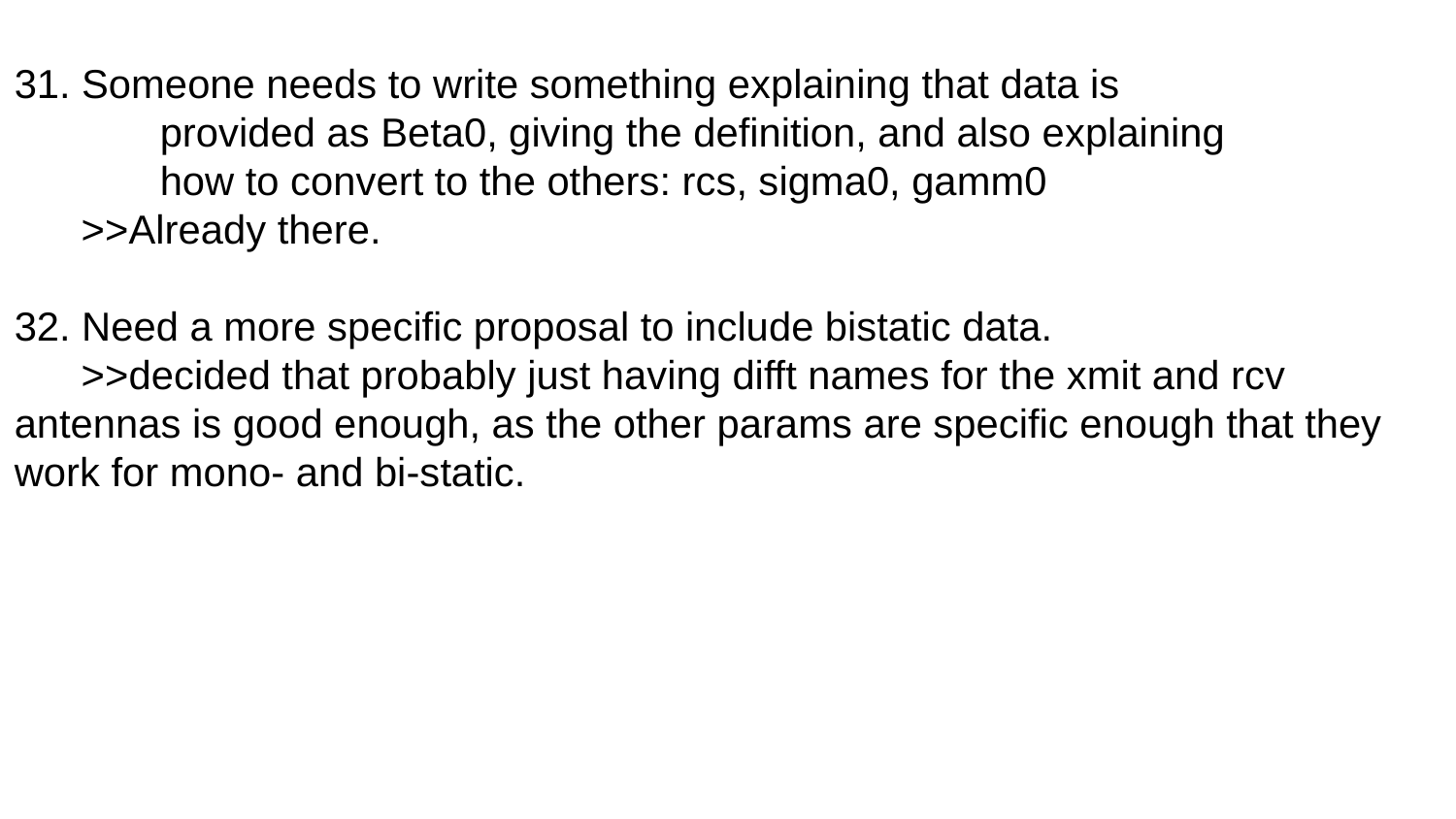

31. Someone needs to write something explaining that data is
	provided as Beta0, giving the definition, and also explaining
	how to convert to the others: rcs, sigma0, gamm0
      >>Already there.

32. Need a more specific proposal to include bistatic data.
      >>decided that probably just having difft names for the xmit and rcv antennas is good enough, as the other params are specific enough that they work for mono- and bi-static.